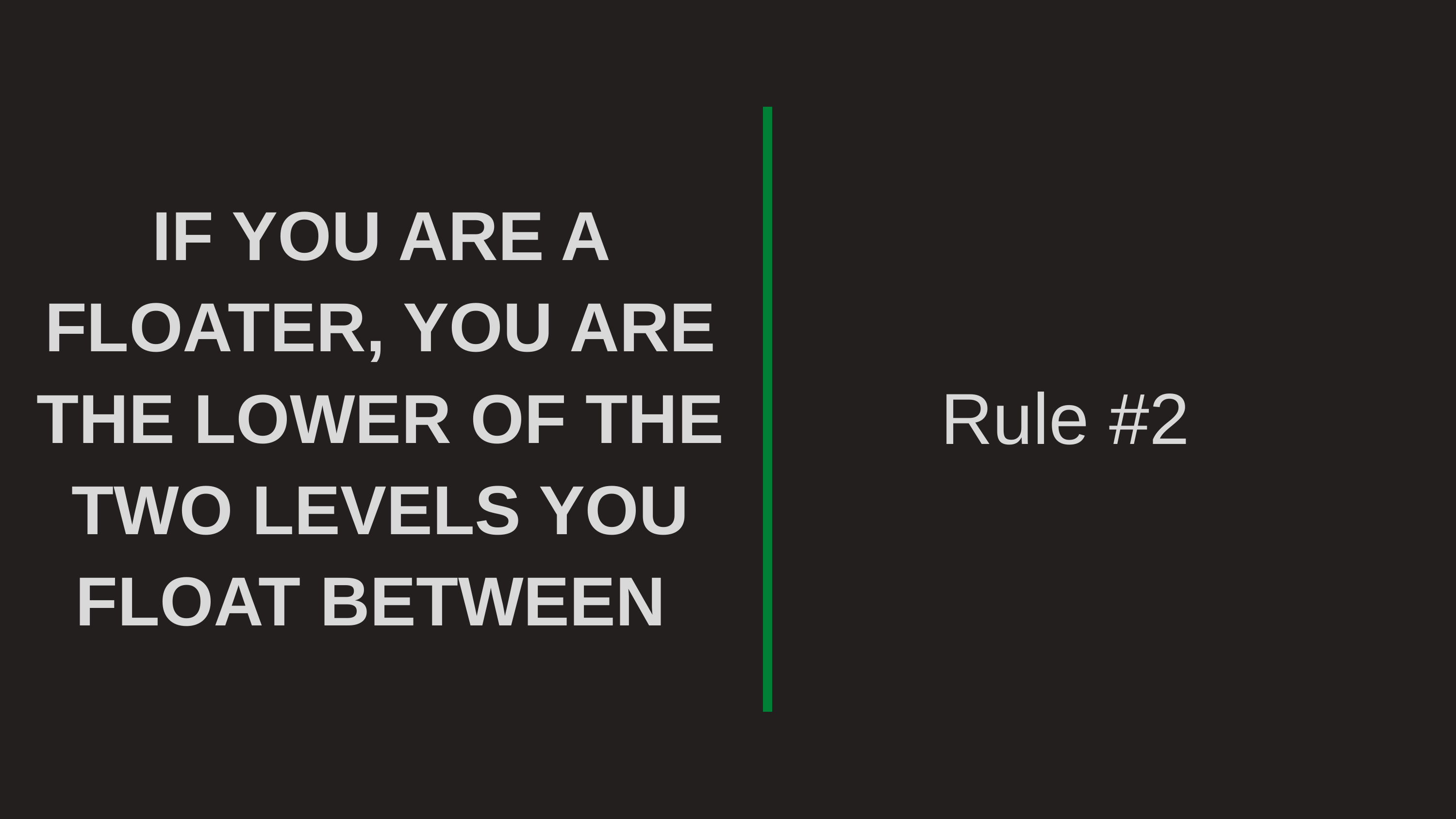

IF YOU ARE A FLOATER, YOU ARE THE LOWER OF THE TWO LEVELS YOU FLOAT BETWEEN
Rule #2